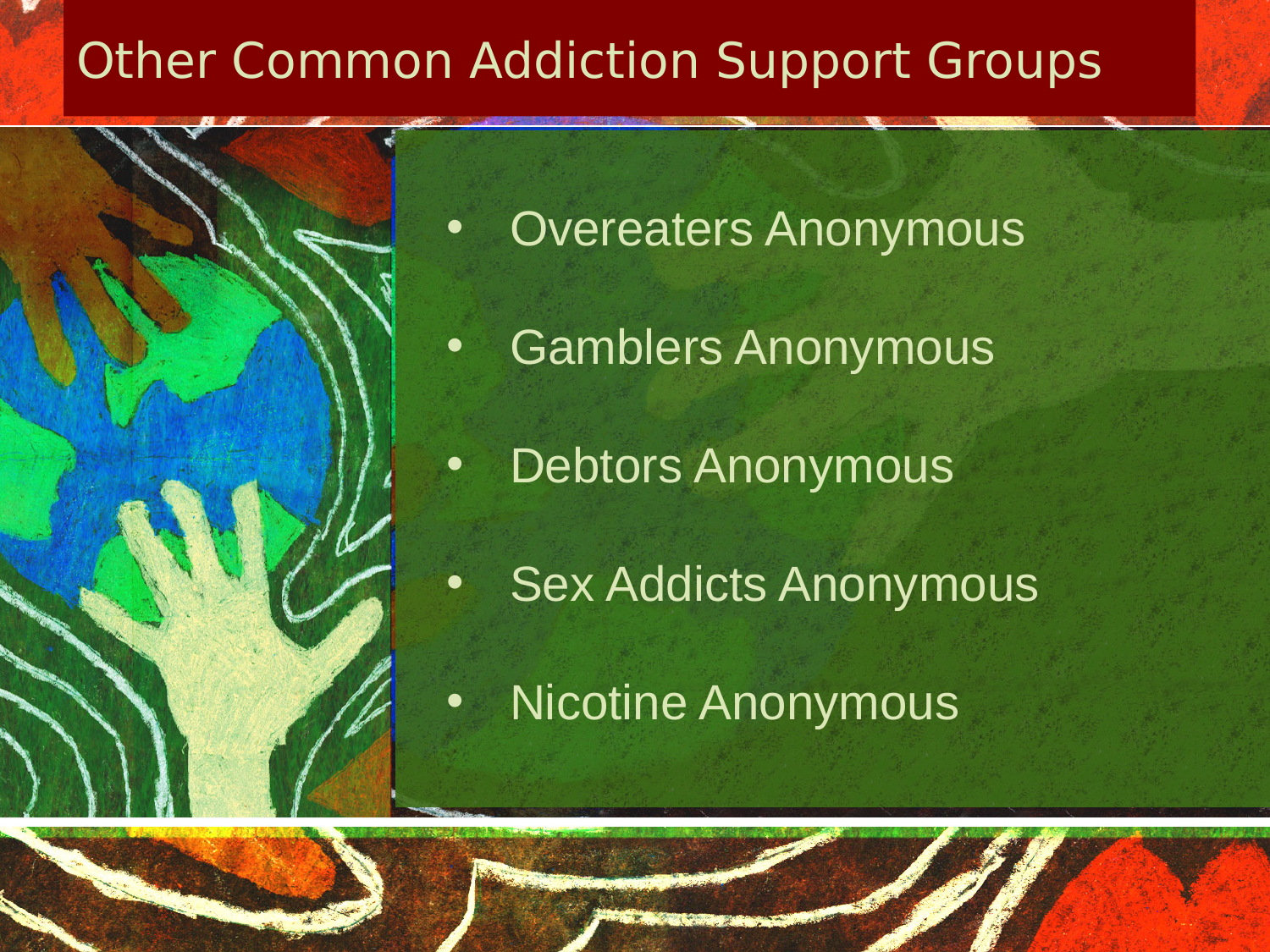

# Other Common Addiction Support Groups
Overeaters Anonymous

Gamblers Anonymous

Debtors Anonymous

Sex Addicts Anonymous

Nicotine Anonymous